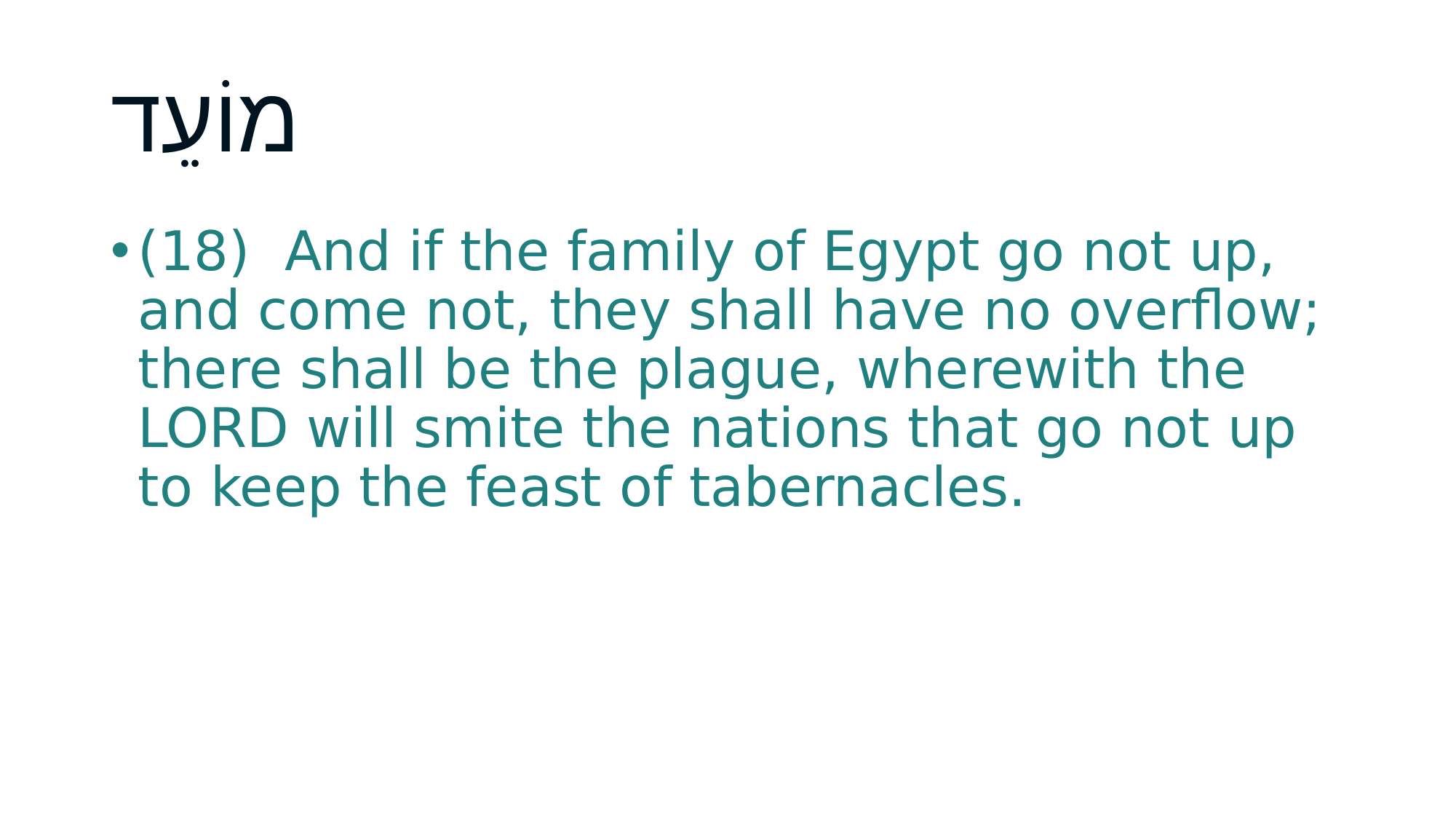

# מוֹעֵד
(18)  And if the family of Egypt go not up, and come not, they shall have no overflow; there shall be the plague, wherewith the LORD will smite the nations that go not up to keep the feast of tabernacles.